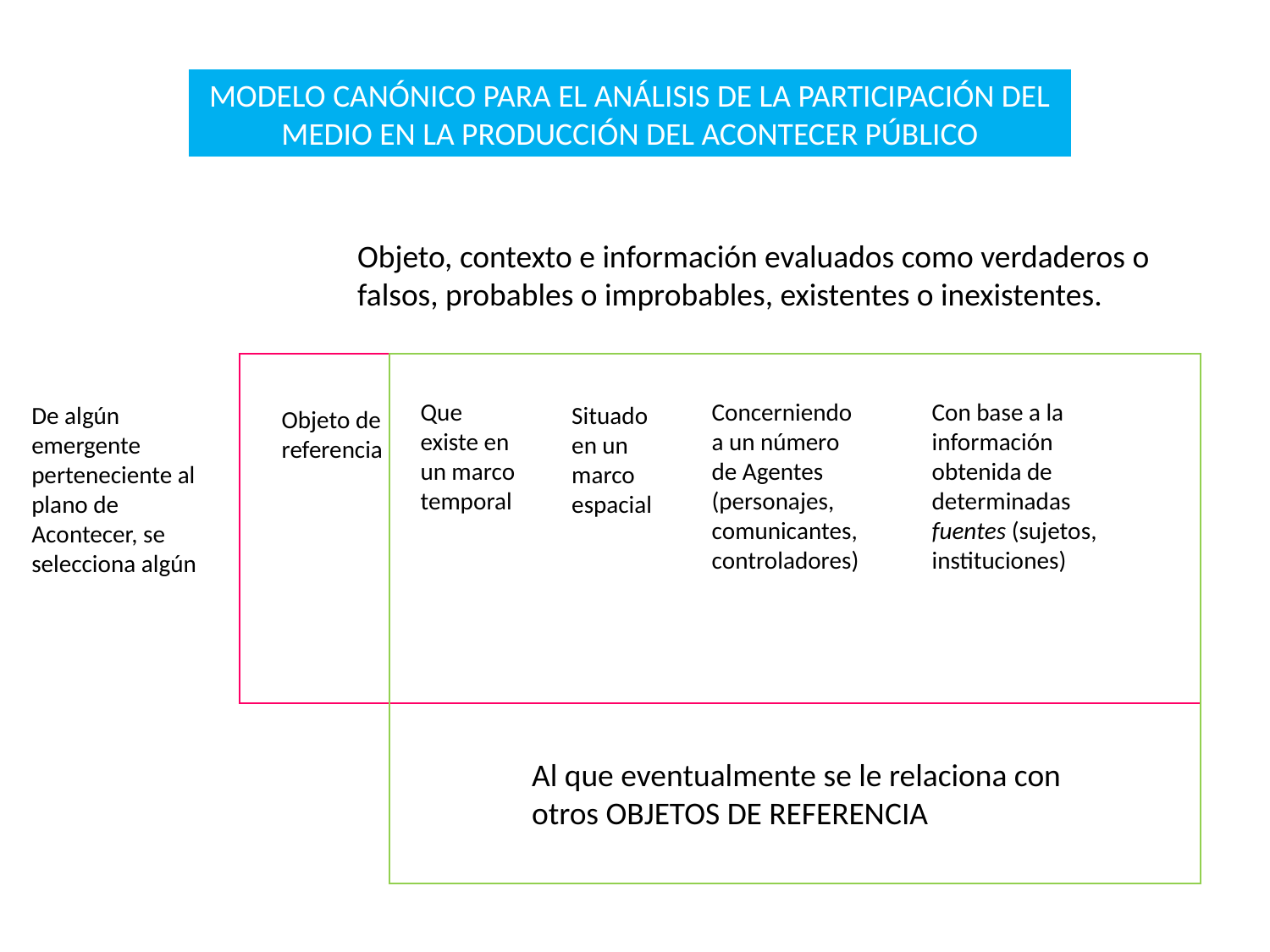

MODELO CANÓNICO PARA EL ANÁLISIS DE LA PARTICIPACIÓN DEL MEDIO EN LA PRODUCCIÓN DEL ACONTECER PÚBLICO
Objeto, contexto e información evaluados como verdaderos o falsos, probables o improbables, existentes o inexistentes.

Que existe en un marco temporal
Concerniendo a un número de Agentes (personajes, comunicantes, controladores)
Con base a la información obtenida de determinadas fuentes (sujetos, instituciones)
De algún emergente perteneciente al plano de Acontecer, se selecciona algún
Situado en un marco espacial
Objeto de referencia
Al que eventualmente se le relaciona con otros OBJETOS DE REFERENCIA